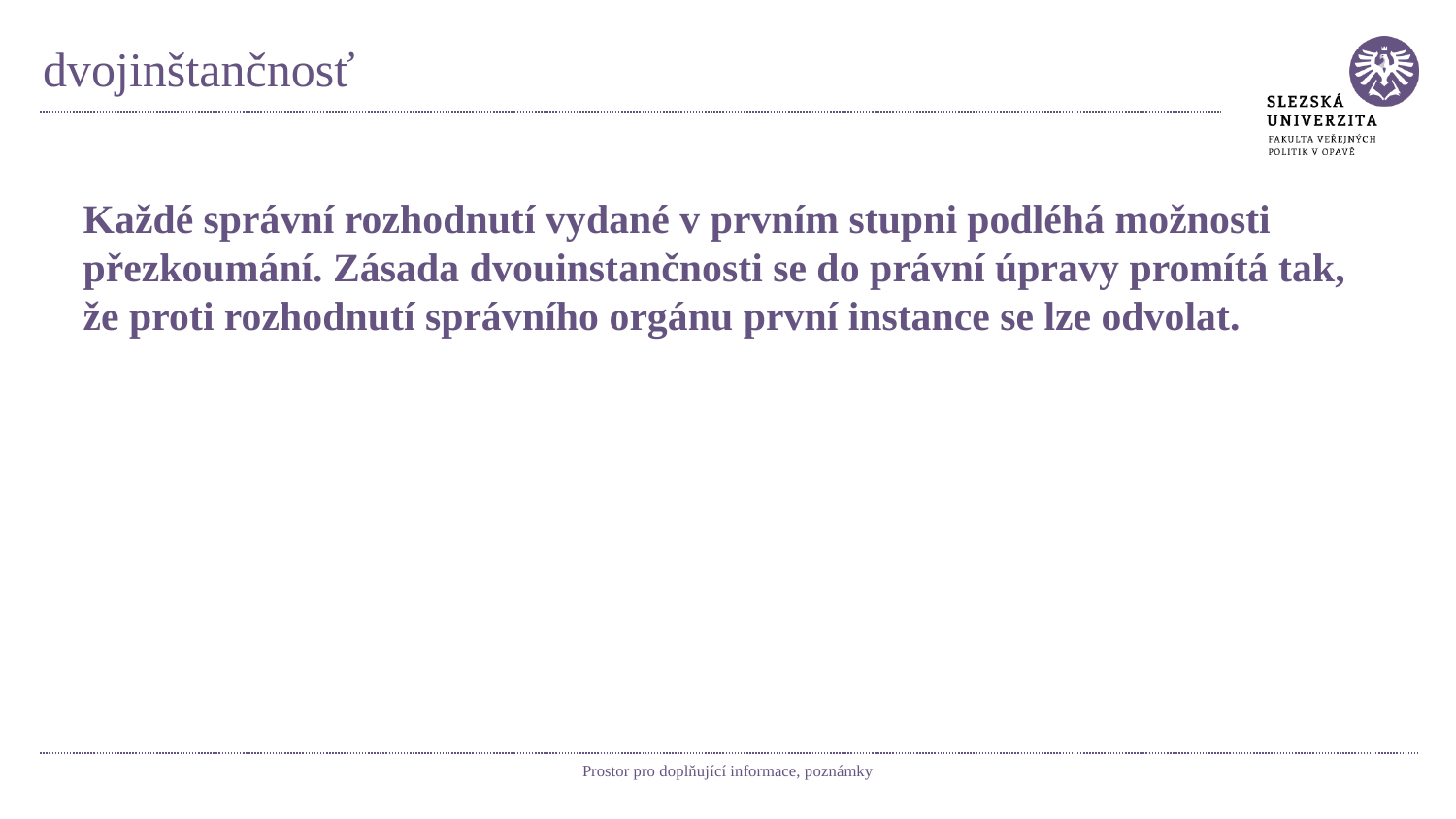

# dvojinštančnosť
Každé správní rozhodnutí vydané v prvním stupni podléhá možnosti přezkoumání. Zásada dvouinstančnosti se do právní úpravy promítá tak, že proti rozhodnutí správního orgánu první instance se lze odvolat.
Prostor pro doplňující informace, poznámky